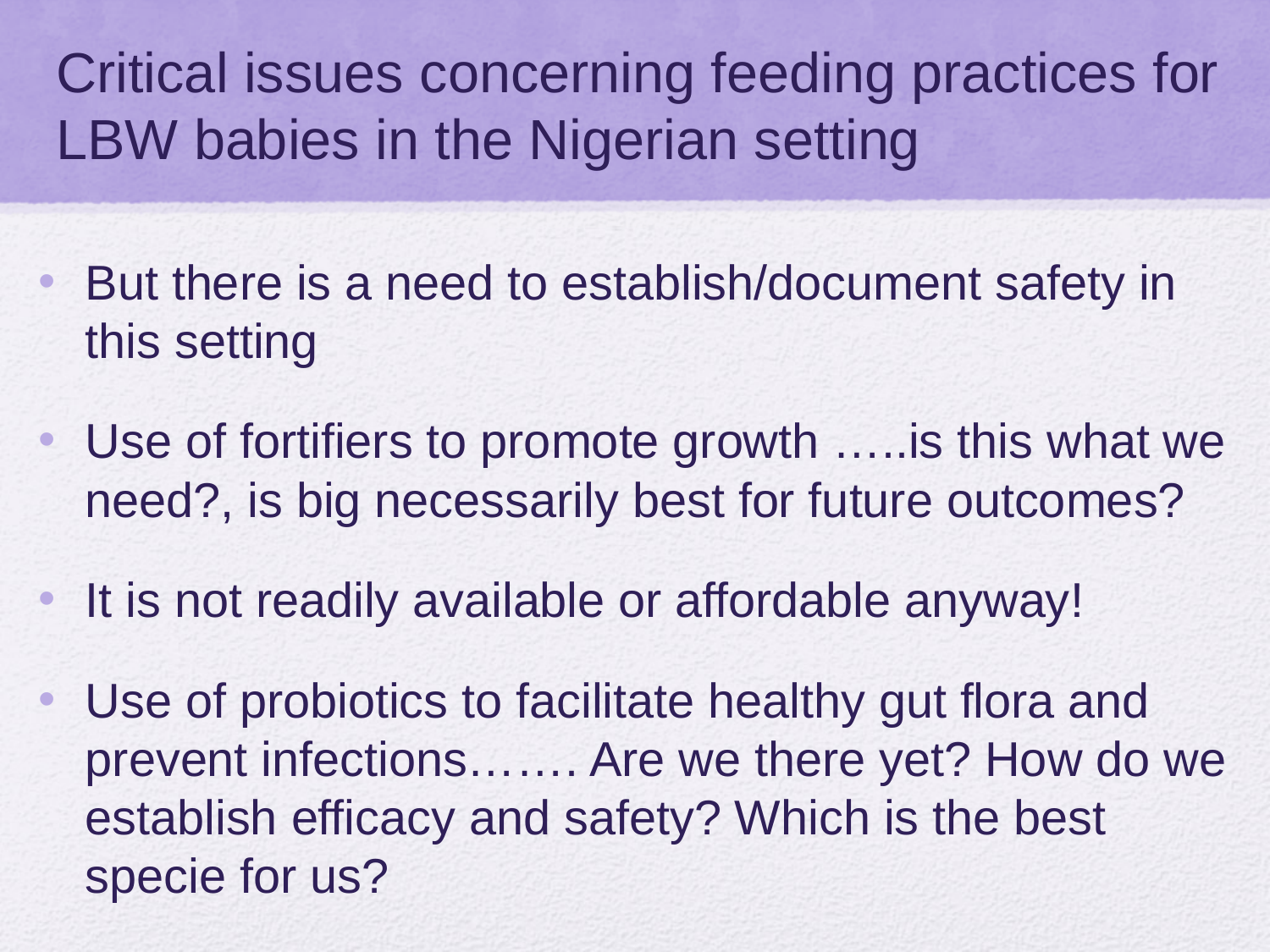

# Critical issues concerning feeding practices for LBW babies in the Nigerian setting

But there is a need to establish/document safety in this setting
Use of fortifiers to promote growth …..is this what we need?, is big necessarily best for future outcomes?
It is not readily available or affordable anyway!
Use of probiotics to facilitate healthy gut flora and prevent infections……. Are we there yet? How do we establish efficacy and safety? Which is the best specie for us?